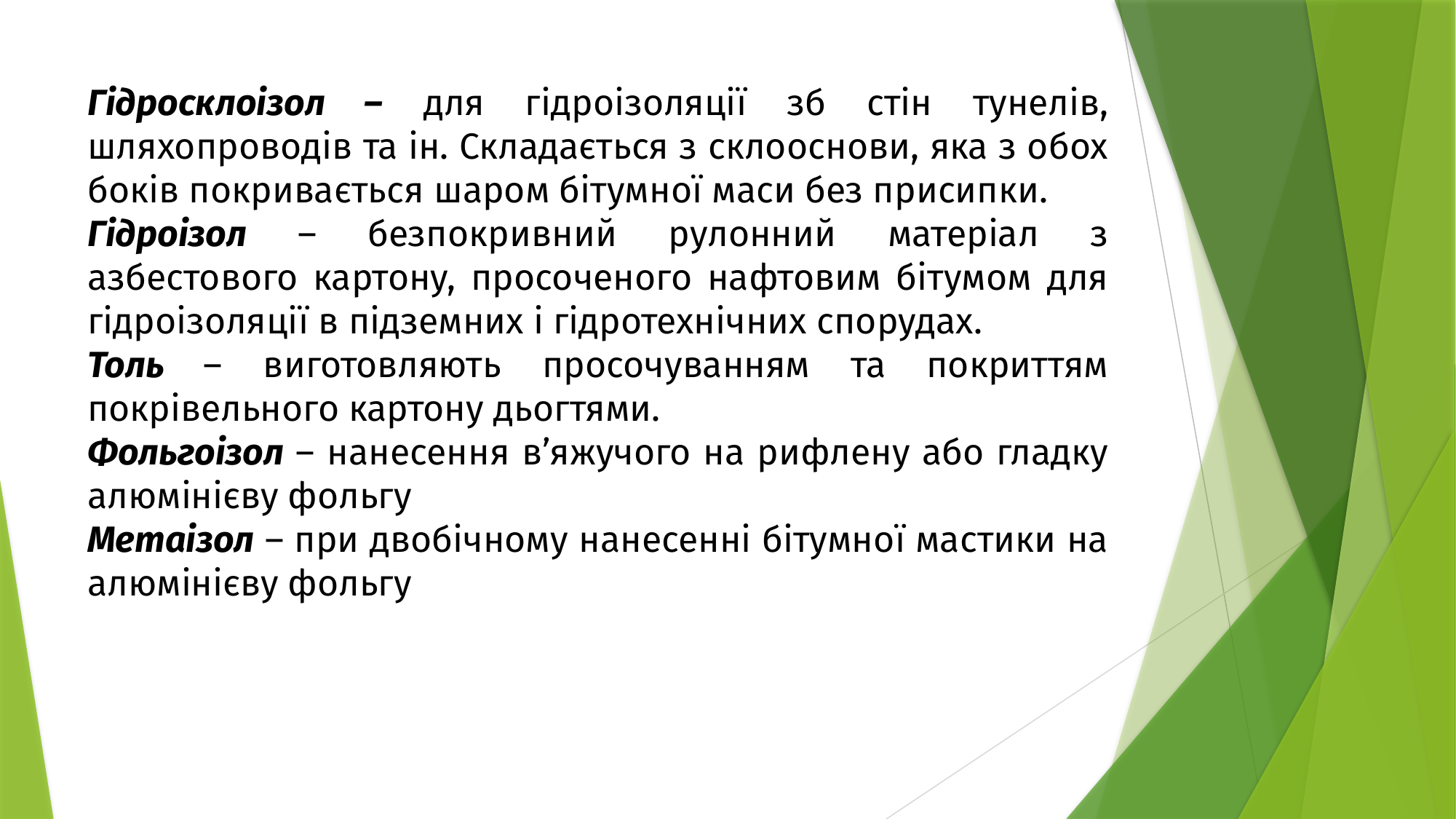

Гідросклоізол – для гідроізоляції зб стін тунелів, шляхопроводів та ін. Складається з склооснови, яка з обох боків покривається шаром бітумної маси без присипки.
Гідроізол – безпокривний рулонний матеріал з азбестового картону, просоченого нафтовим бітумом для гідроізоляції в підземних і гідротехнічних спорудах.
Толь – виготовляють просочуванням та покриттям покрівельного картону дьогтями.
Фольгоізол – нанесення в’яжучого на рифлену або гладку алюмінієву фольгу
Метаізол – при двобічному нанесенні бітумної мастики на алюмінієву фольгу